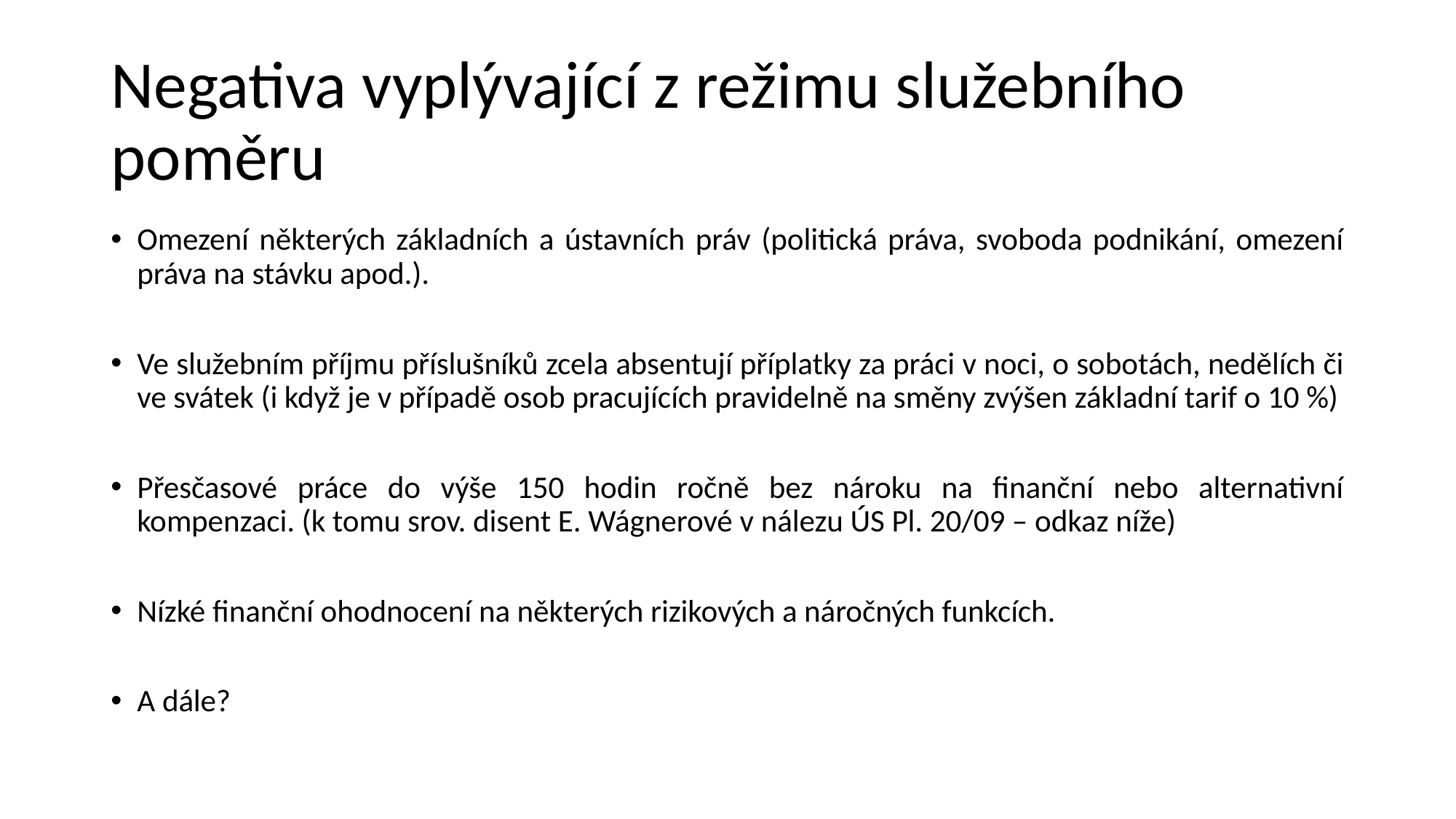

# Negativa vyplývající z režimu služebního poměru
Omezení některých základních a ústavních práv (politická práva, svoboda podnikání, omezení práva na stávku apod.).

Ve služebním příjmu příslušníků zcela absentují příplatky za práci v noci, o sobotách, nedělích či ve svátek (i když je v případě osob pracujících pravidelně na směny zvýšen základní tarif o 10 %)

Přesčasové práce do výše 150 hodin ročně bez nároku na finanční nebo alternativní kompenzaci. (k tomu srov. disent E. Wágnerové v nálezu ÚS Pl. 20/09 – odkaz níže)

Nízké finanční ohodnocení na některých rizikových a náročných funkcích.

A dále?